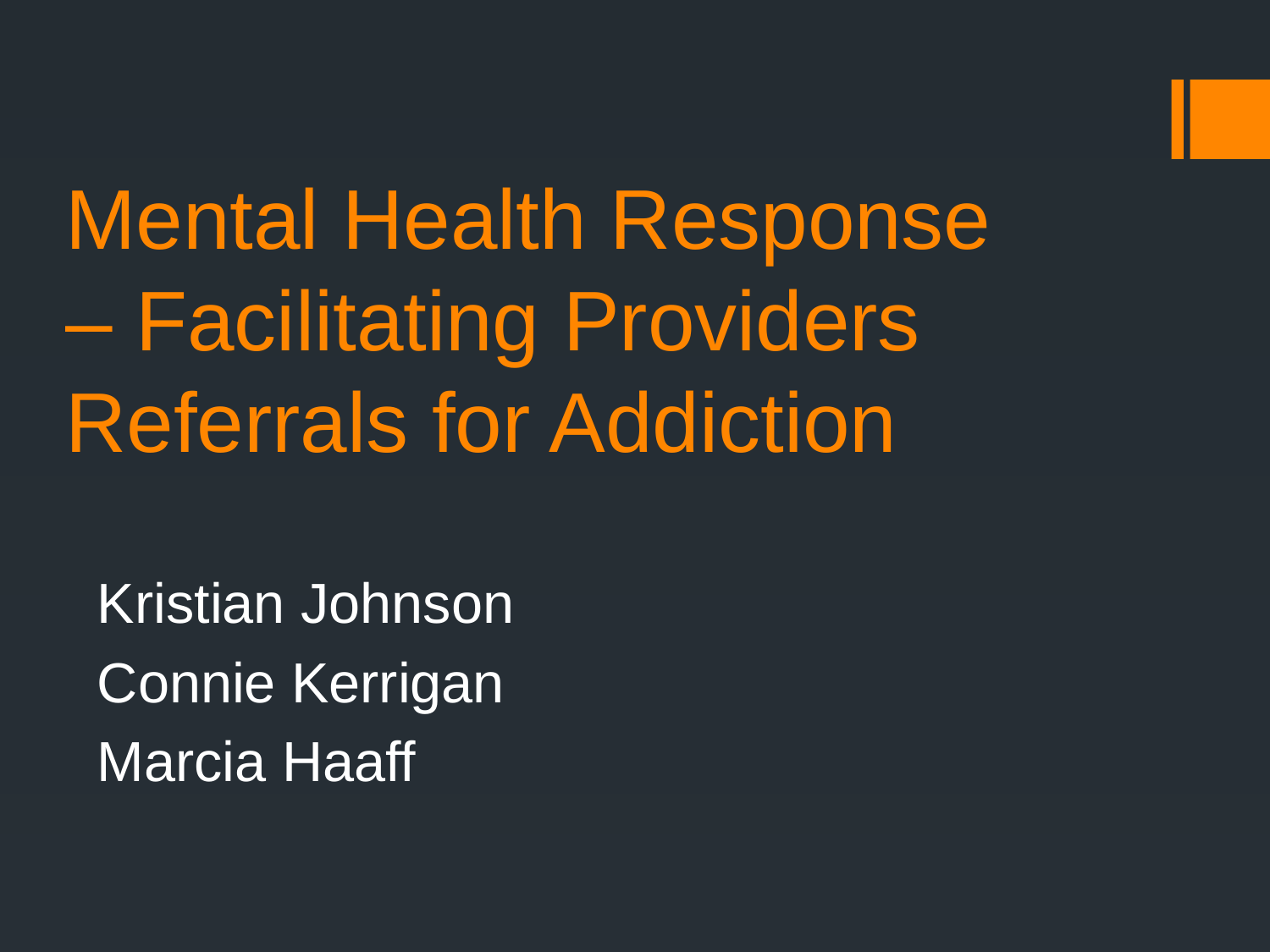

# Mental Health Response – Facilitating Providers Referrals for Addiction
Kristian Johnson
Connie Kerrigan
Marcia Haaff